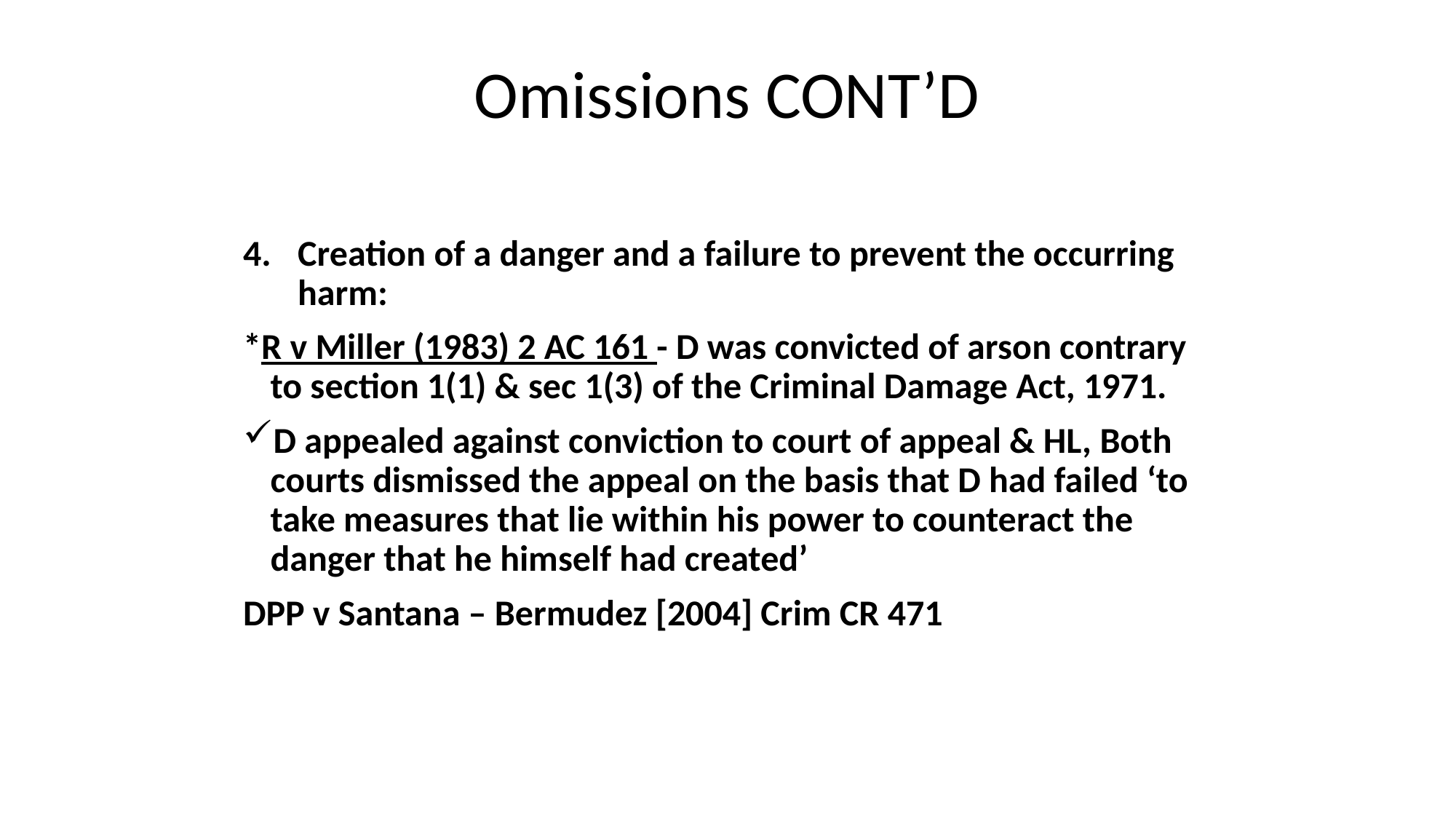

# Omissions CONT’D
4.	Creation of a danger and a failure to prevent the occurring harm:
*R v Miller (1983) 2 AC 161 - D was convicted of arson contrary to section 1(1) & sec 1(3) of the Criminal Damage Act, 1971.
D appealed against conviction to court of appeal & HL, Both courts dismissed the appeal on the basis that D had failed ‘to take measures that lie within his power to counteract the danger that he himself had created’
DPP v Santana – Bermudez [2004] Crim CR 471